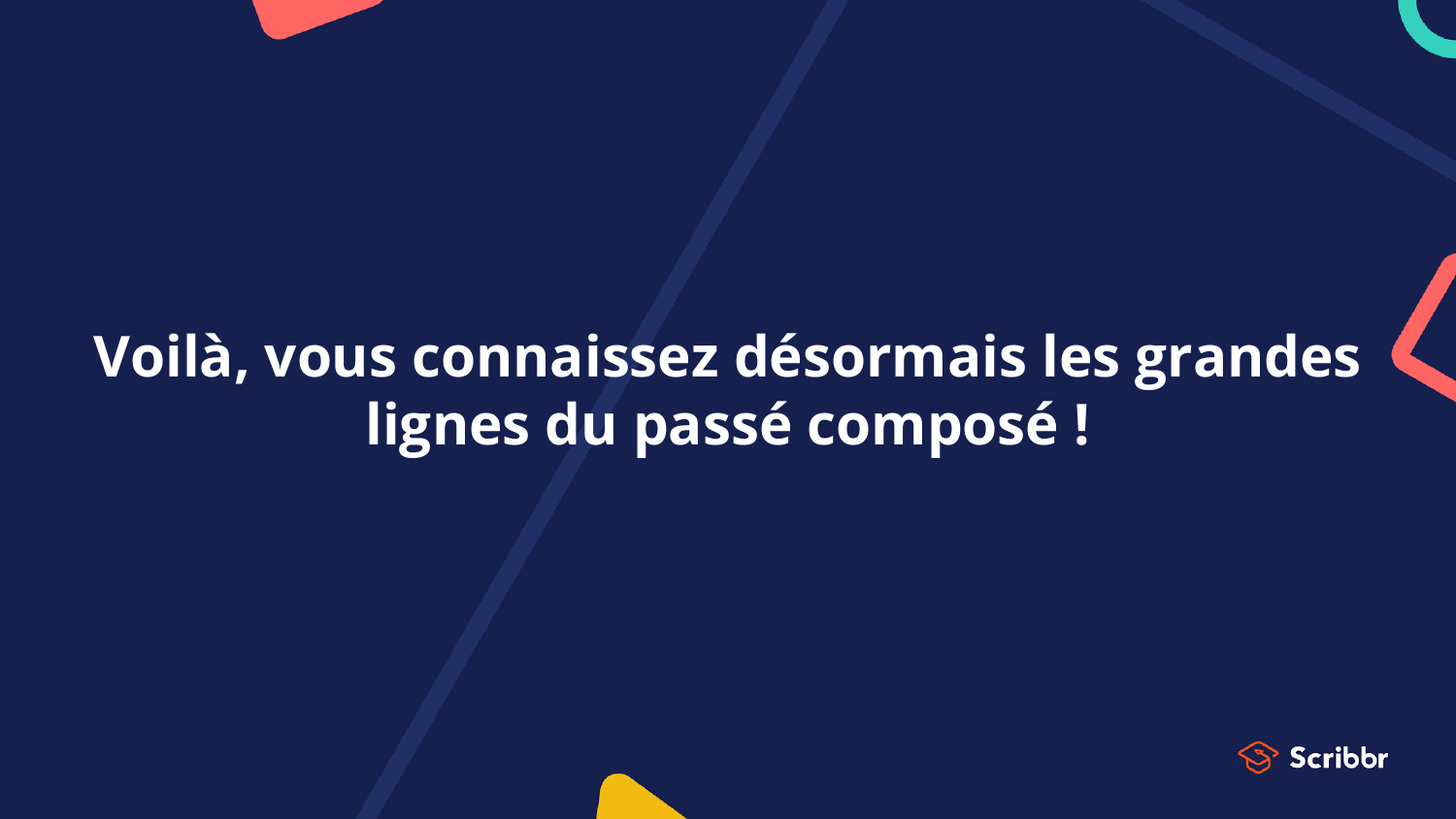

# Voilà, vous connaissez désormais les grandes lignes du passé composé !